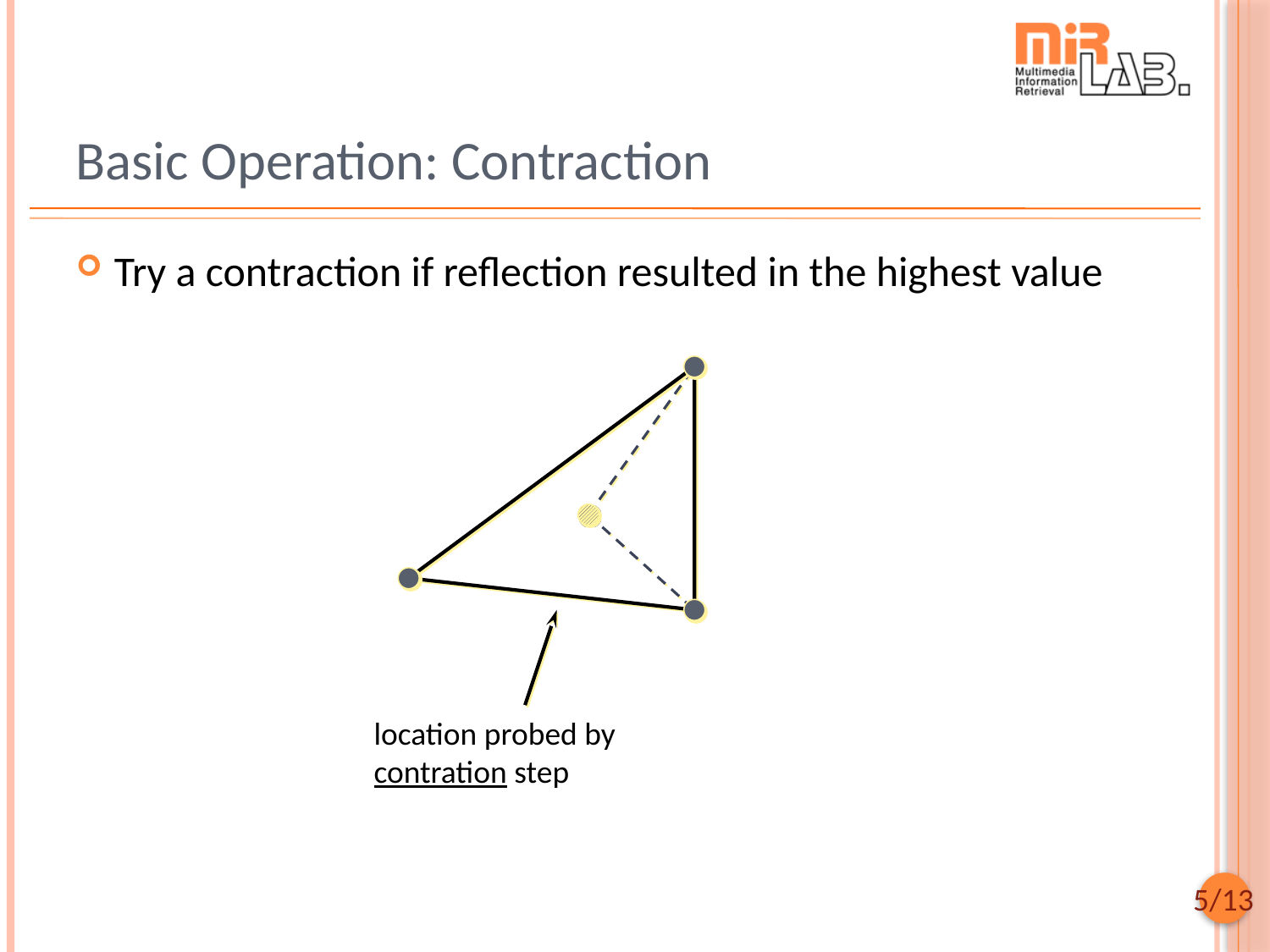

# Basic Operation: Contraction
Try a contraction if reflection resulted in the highest value

location probed by
contration step